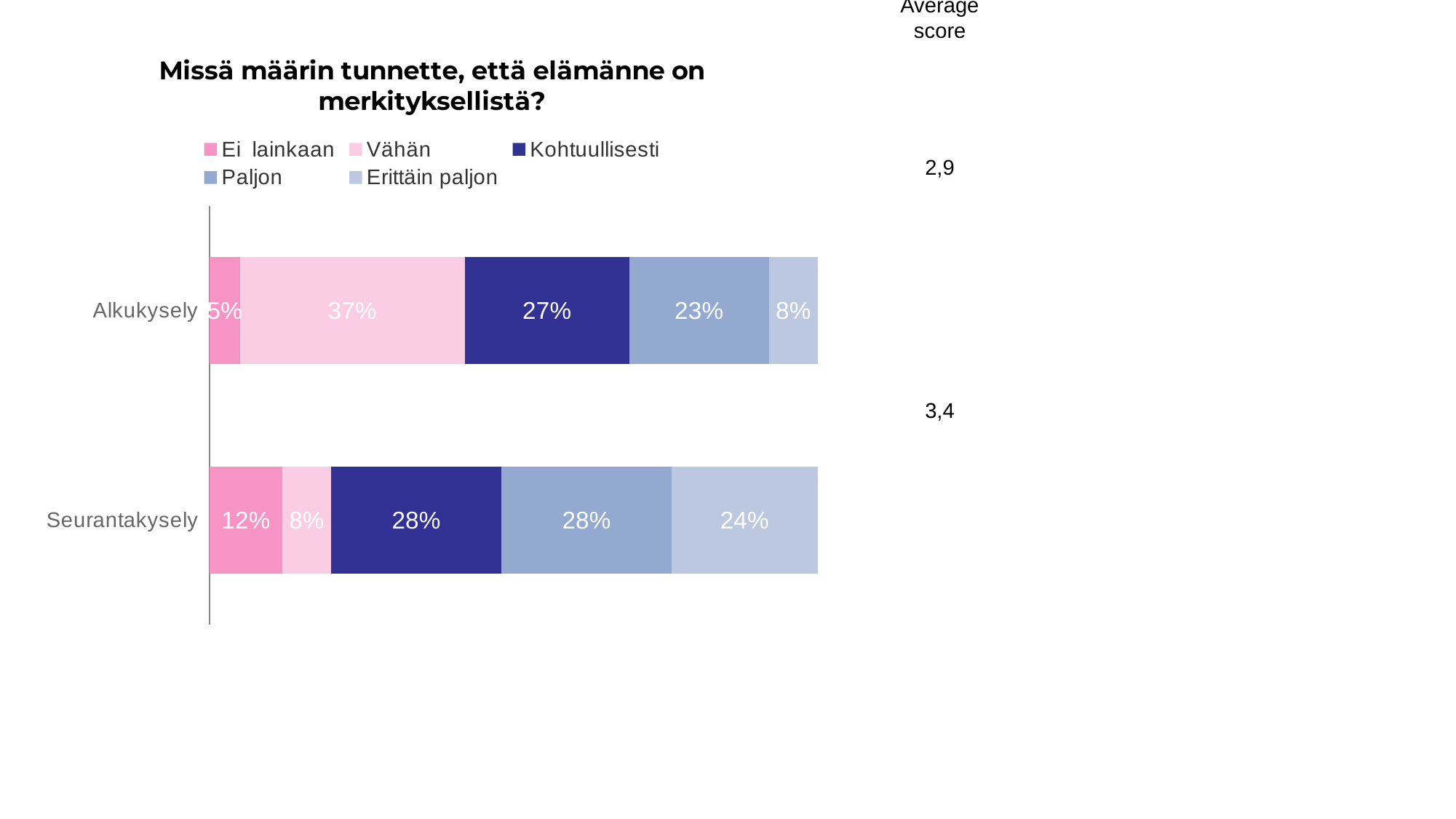

Average score

### Chart: Missä määrin tunnette, että elämänne on merkityksellistä?

| Category | Ei  lainkaan | Vähän | Kohtuullisesti | Paljon | Erittäin paljon |
|---|---|---|---|---|---|
| Alkukysely | 0.05 | 0.37 | 0.27 | 0.23 | 0.08 |
| Seurantakysely | 0.12 | 0.08 | 0.28 | 0.28 | 0.24 |
2,9
3,4